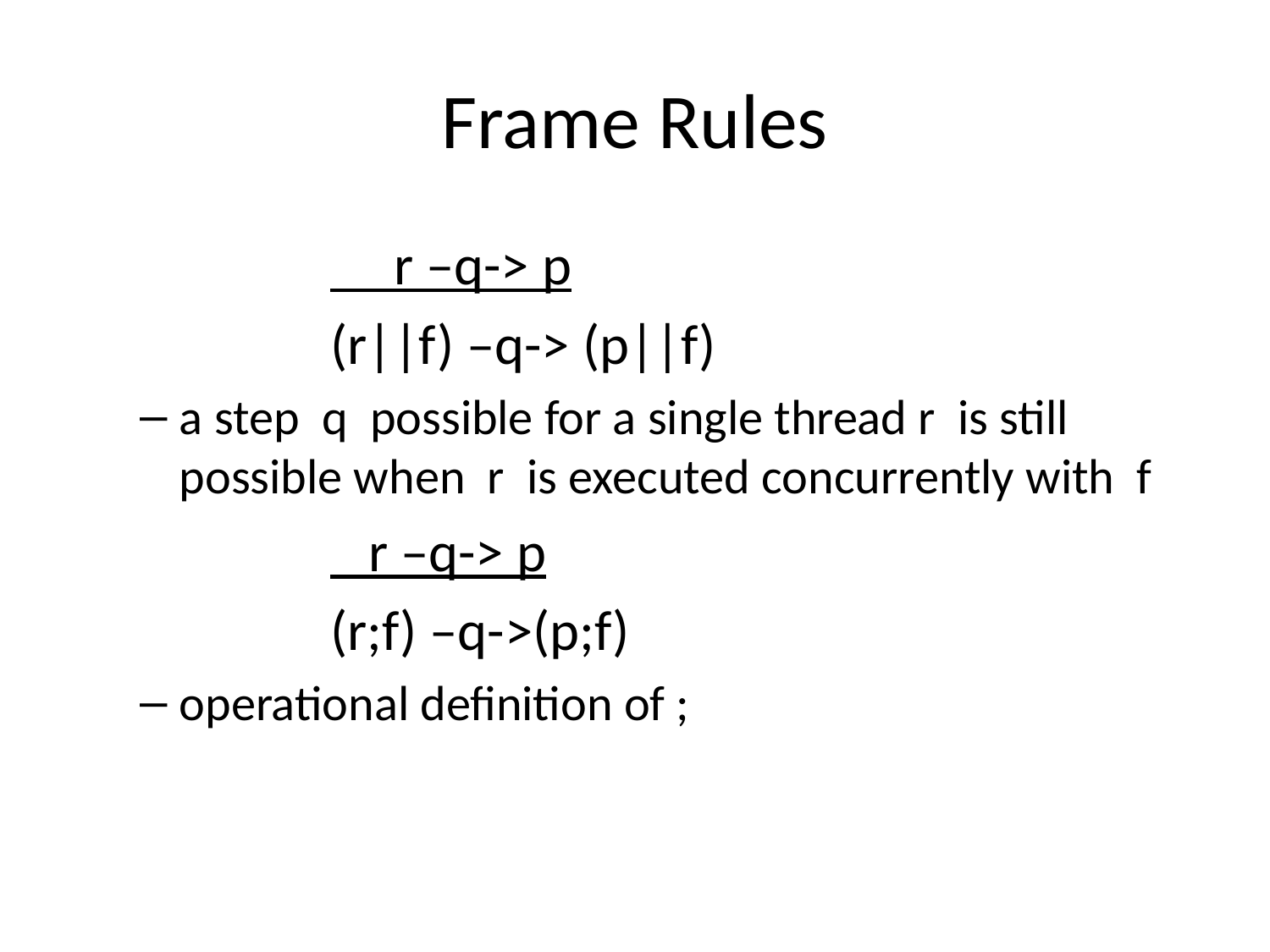

# Frame Rules
		     r –q-> p
		(r||f) –q-> (p||f)
a step  q  possible for a single thread r  is still possible when  r  is executed concurrently with  f
		   r –q-> p
    		(r;f) –q->(p;f)
operational definition of ;